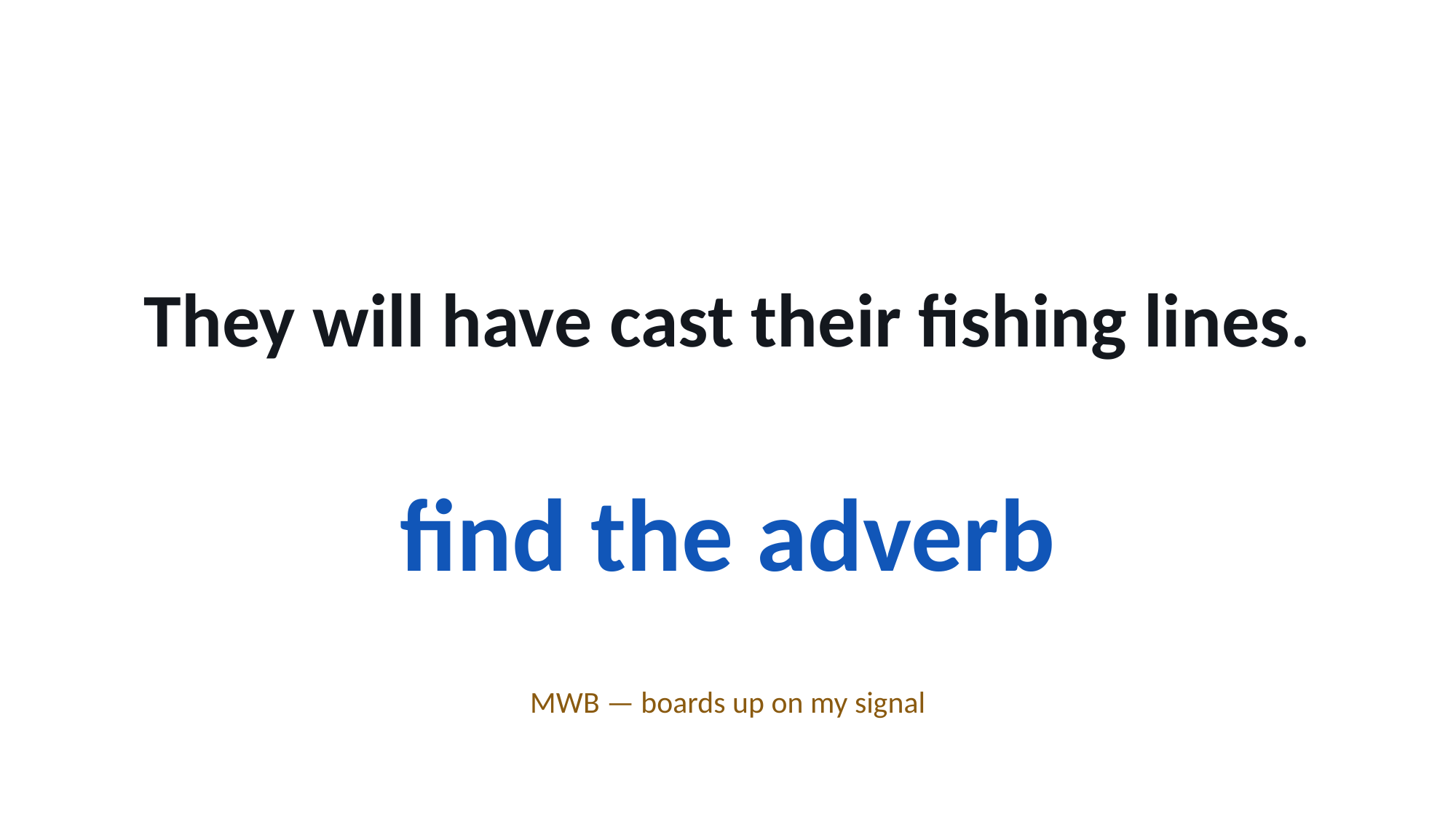

They will have cast their fishing lines.
find the adverb
MWB — boards up on my signal